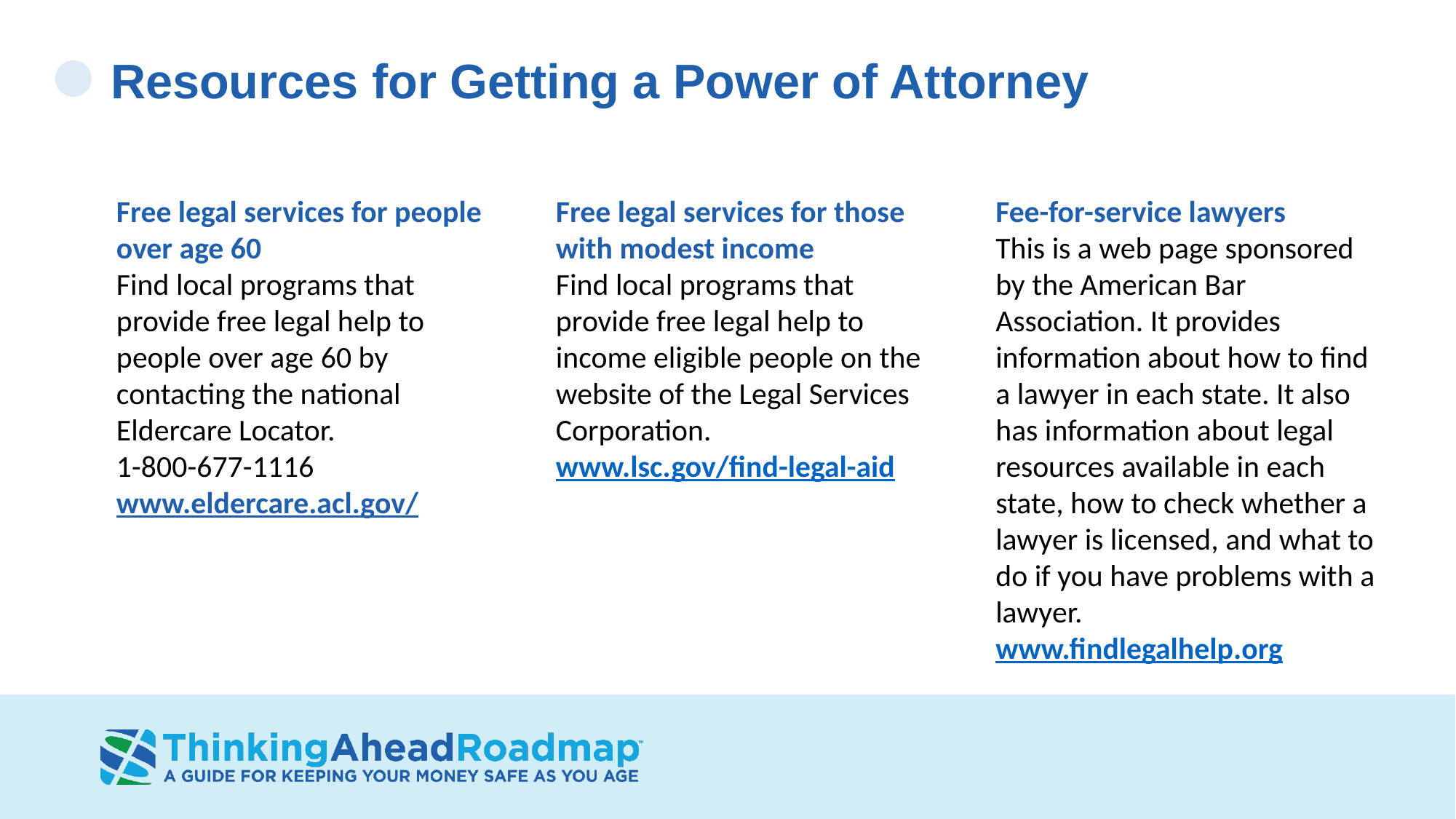

Resources for Getting a Power of Attorney

Free legal services for people over age 60
Find local programs that provide free legal help to people over age 60 by contacting the national Eldercare Locator.
1-800-677-1116
www.eldercare.acl.gov/
Free legal services for those with modest income
Find local programs that provide free legal help to income eligible people on the website of the Legal Services Corporation. www.lsc.gov/find-legal-aid
Fee-for-service lawyers
This is a web page sponsored by the American Bar Association. It provides information about how to find a lawyer in each state. It also has information about legal resources available in each state, how to check whether a lawyer is licensed, and what to do if you have problems with a lawyer. www.findlegalhelp.org